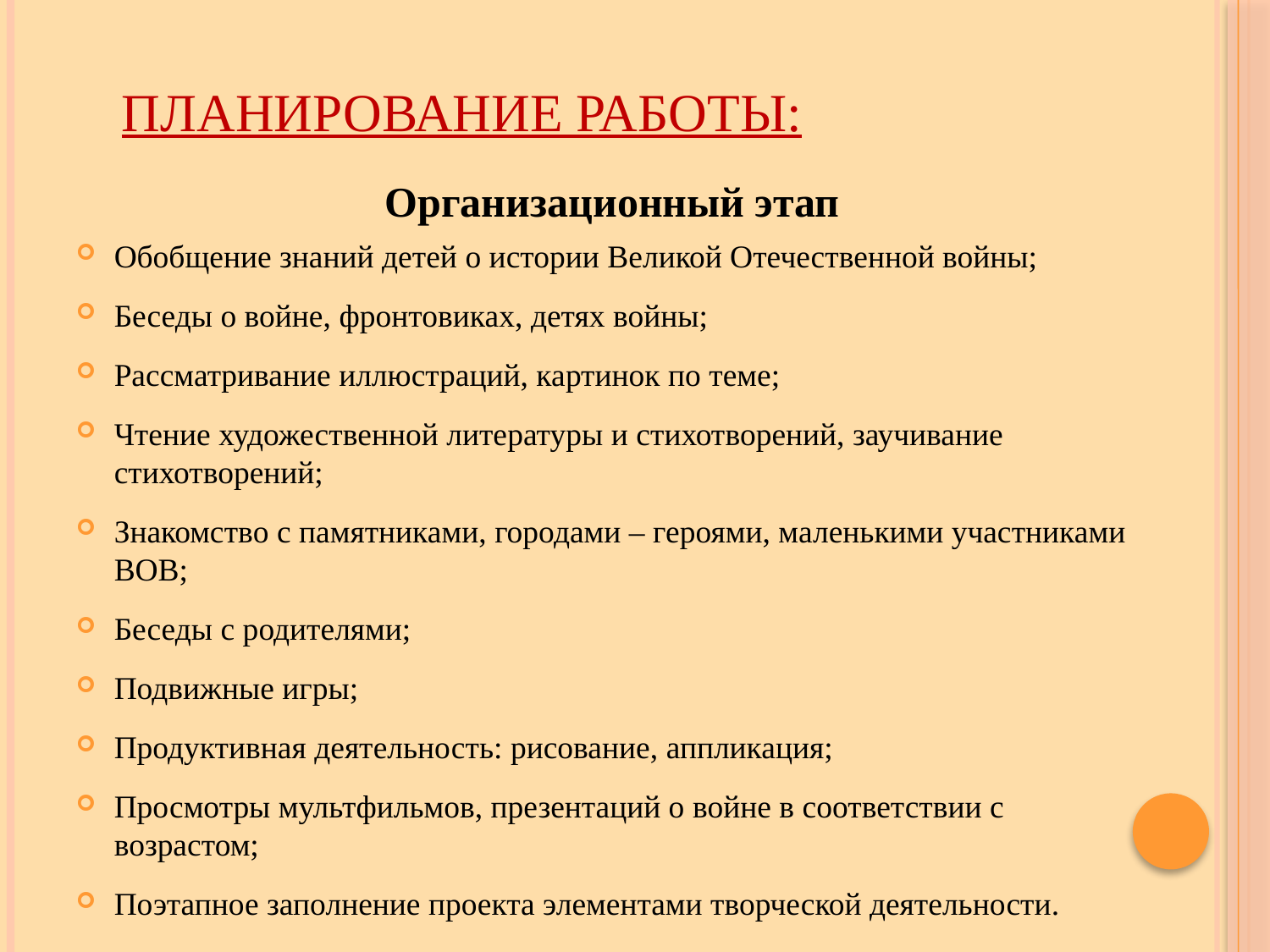

# Планирование работы:
Организационный этап
Обобщение знаний детей о истории Великой Отечественной войны;
Беседы о войне, фронтовиках, детях войны;
Рассматривание иллюстраций, картинок по теме;
Чтение художественной литературы и стихотворений, заучивание стихотворений;
Знакомство с памятниками, городами – героями, маленькими участниками ВОВ;
Беседы с родителями;
Подвижные игры;
Продуктивная деятельность: рисование, аппликация;
Просмотры мультфильмов, презентаций о войне в соответствии с возрастом;
Поэтапное заполнение проекта элементами творческой деятельности.